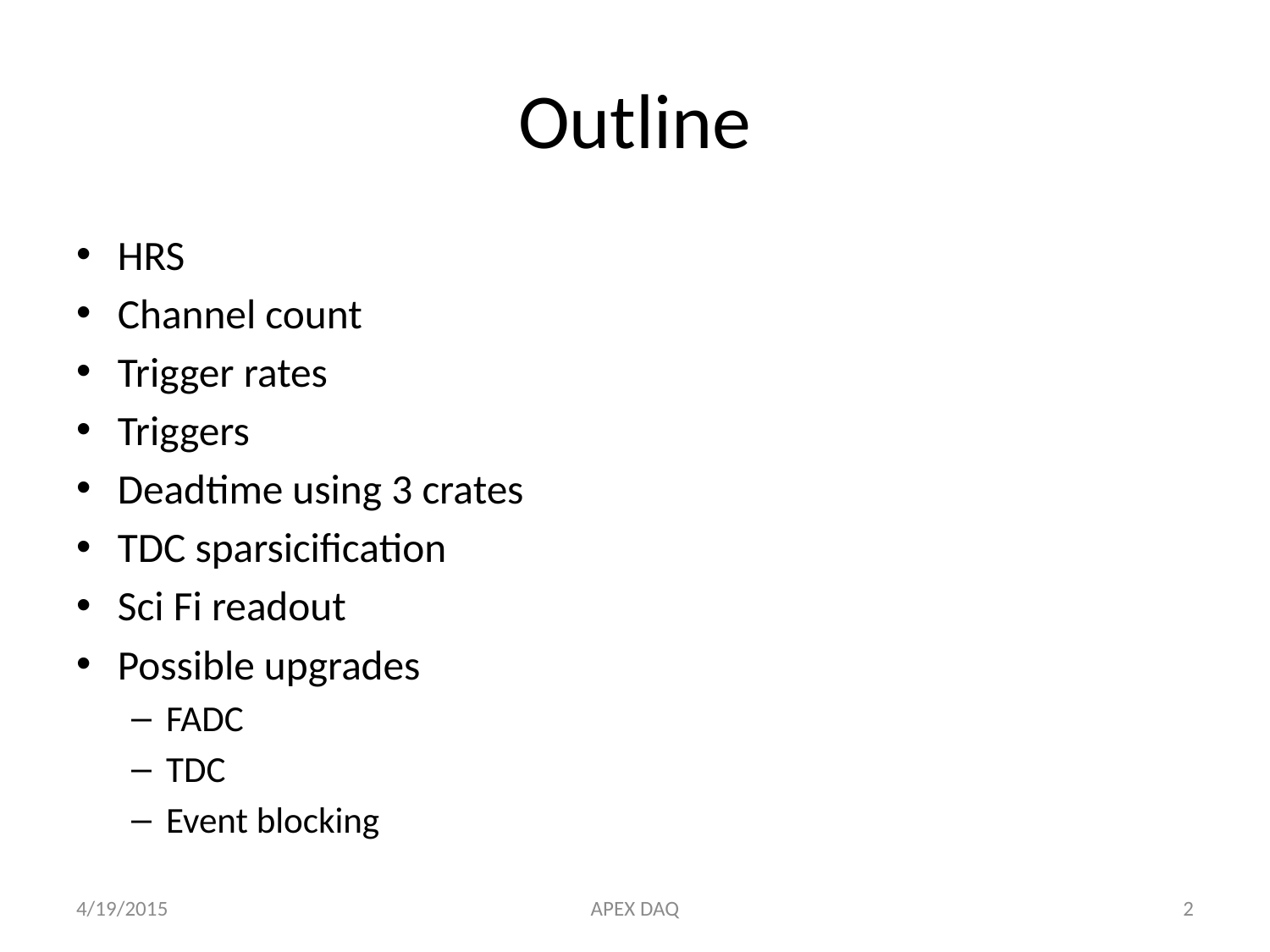

# Outline
HRS
Channel count
Trigger rates
Triggers
Deadtime using 3 crates
TDC sparsicification
Sci Fi readout
Possible upgrades
FADC
TDC
Event blocking

4/19/2015
APEX DAQ
2